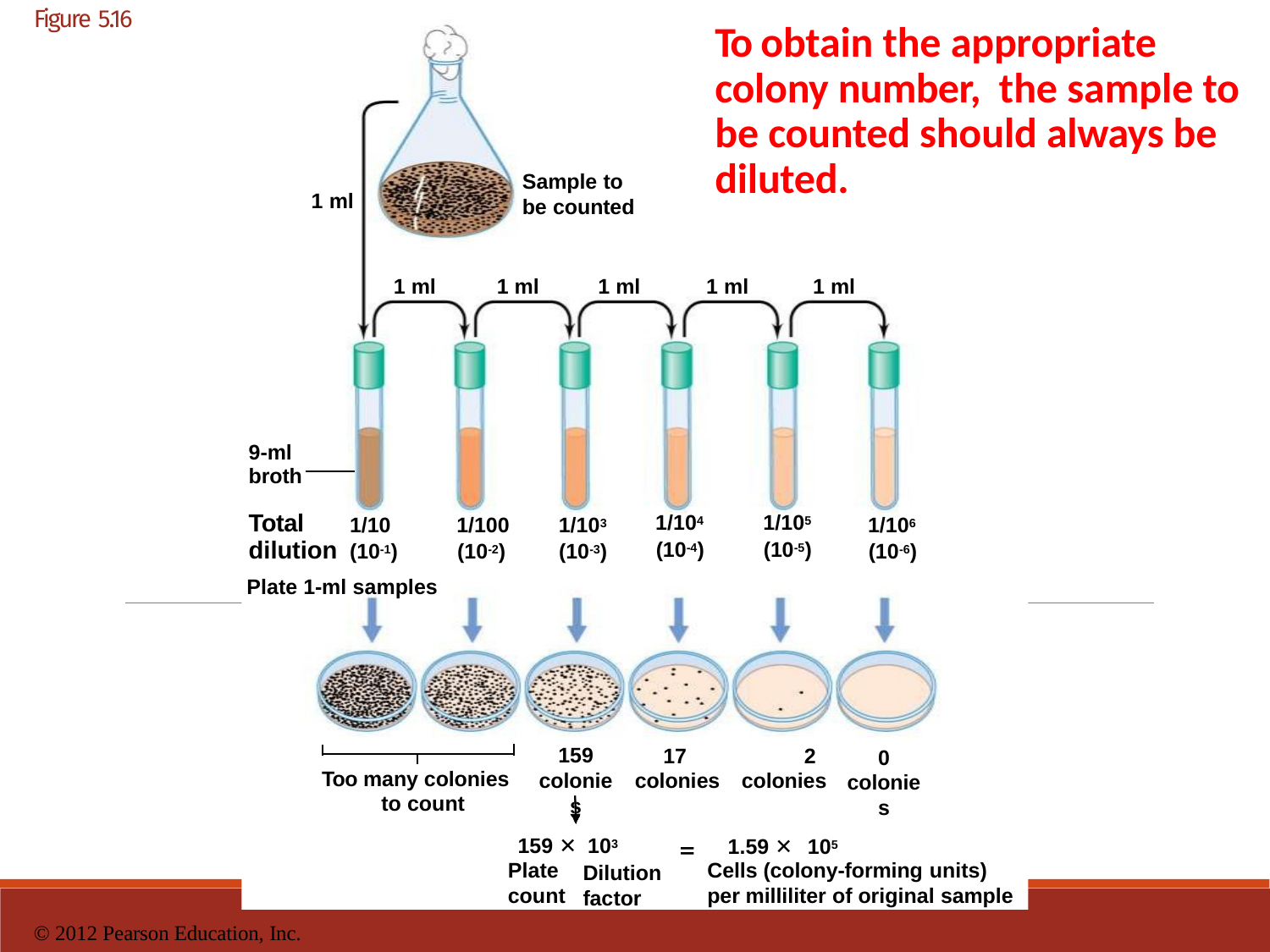

Figure 5.16
To obtain the appropriate colony number,  the sample to be counted should always be diluted.

Sample to  be counted
1 ml
1 ml
1 ml
1 ml
1 ml
1 ml
| 9-ml broth |  |  |  |  |  |  |
| --- | --- | --- | --- | --- | --- | --- |
| Total | 1/10 | 1/100 | 1/103 | 1/104 | 1/105 | 1/106 |
| dilution | (10-1) | (10-2) | (10-3) | (10-4) | (10-5) | (10-6) |

Plate 1-ml samples
159
colonies
17	2
colonies	colonies
0
colonies

Too many colonies  to count
159 ✕ 103
1.59 ✕ 105
Cells (colony-forming units)
=
Plate
Dilution
count
per milliliter of original sample
factor
© 2012 Pearson Education, Inc.